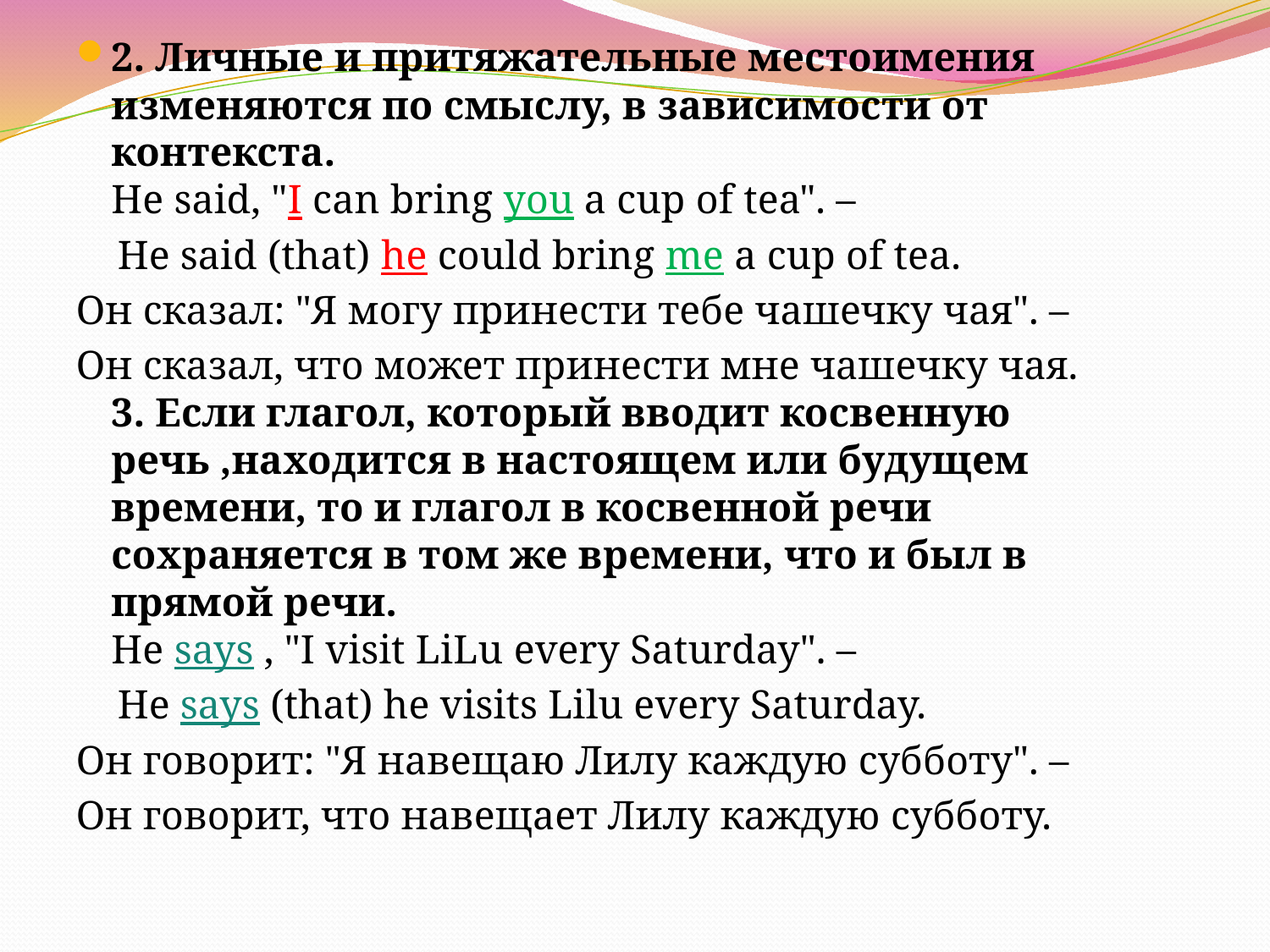

2. Личные и притяжательные местоимения изменяются по смыслу, в зависимости от контекста.
He said, "I can bring you a cup of tea". –
    Не said (that) he could bring me a cup of tea.
Он сказал: "Я могу принести тебе чашечку чая". –
Он сказал, что может принести мне чашечку чая.
3. Если глагол, который вводит косвенную речь ,находится в настоящем или будущем времени, то и глагол в косвенной речи сохраняется в том же времени, что и был в прямой речи.
He says , "I visit LiLu every Saturday". –
    He says (that) he visits Lilu every Saturday.
Он говорит: "Я навещаю Лилу каждую субботу". –
Он говорит, что навещает Лилу каждую субботу.